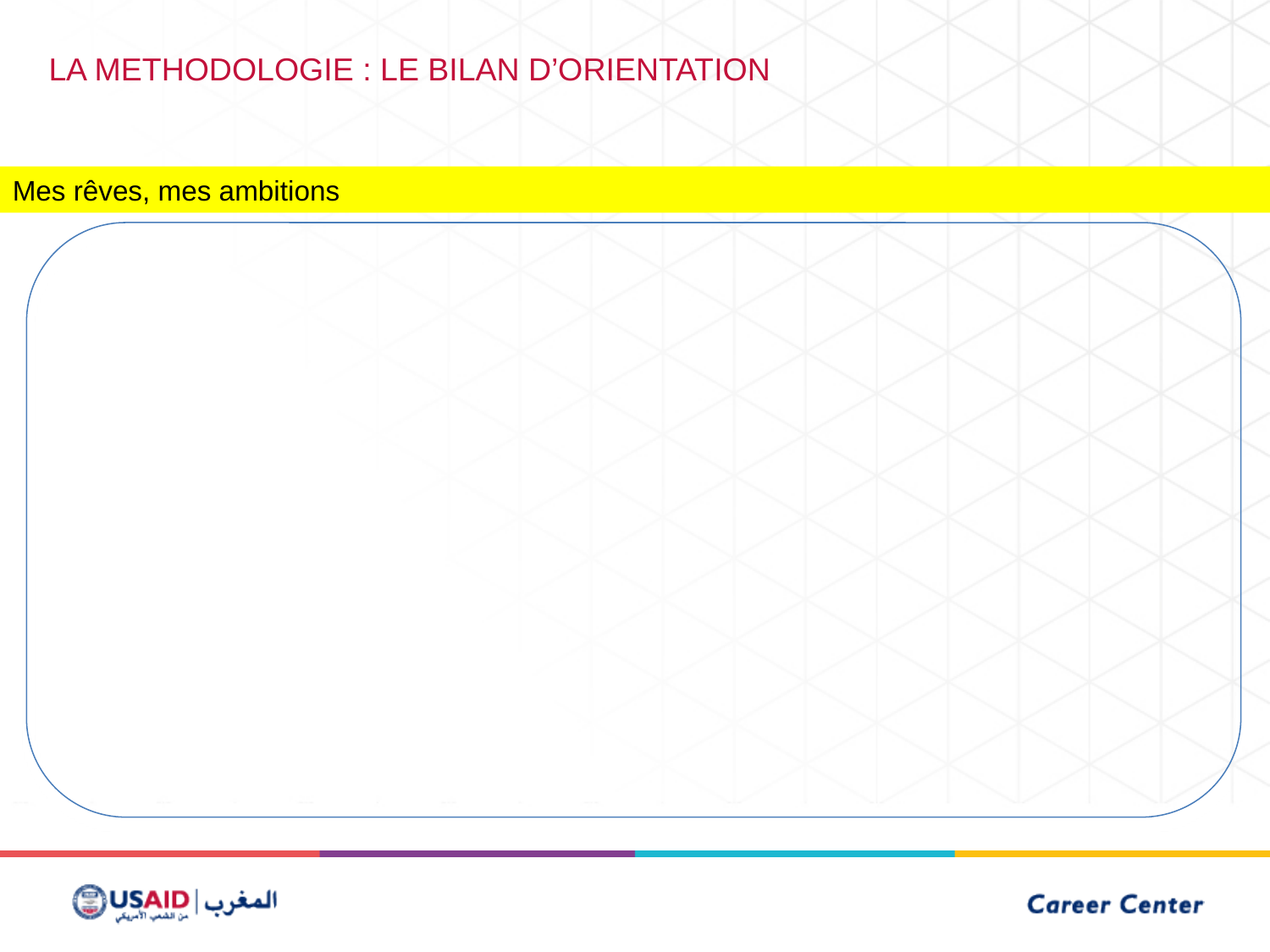

LA METHODOLOGIE : LE BILAN D’ORIENTATION
Mes rêves, mes ambitions